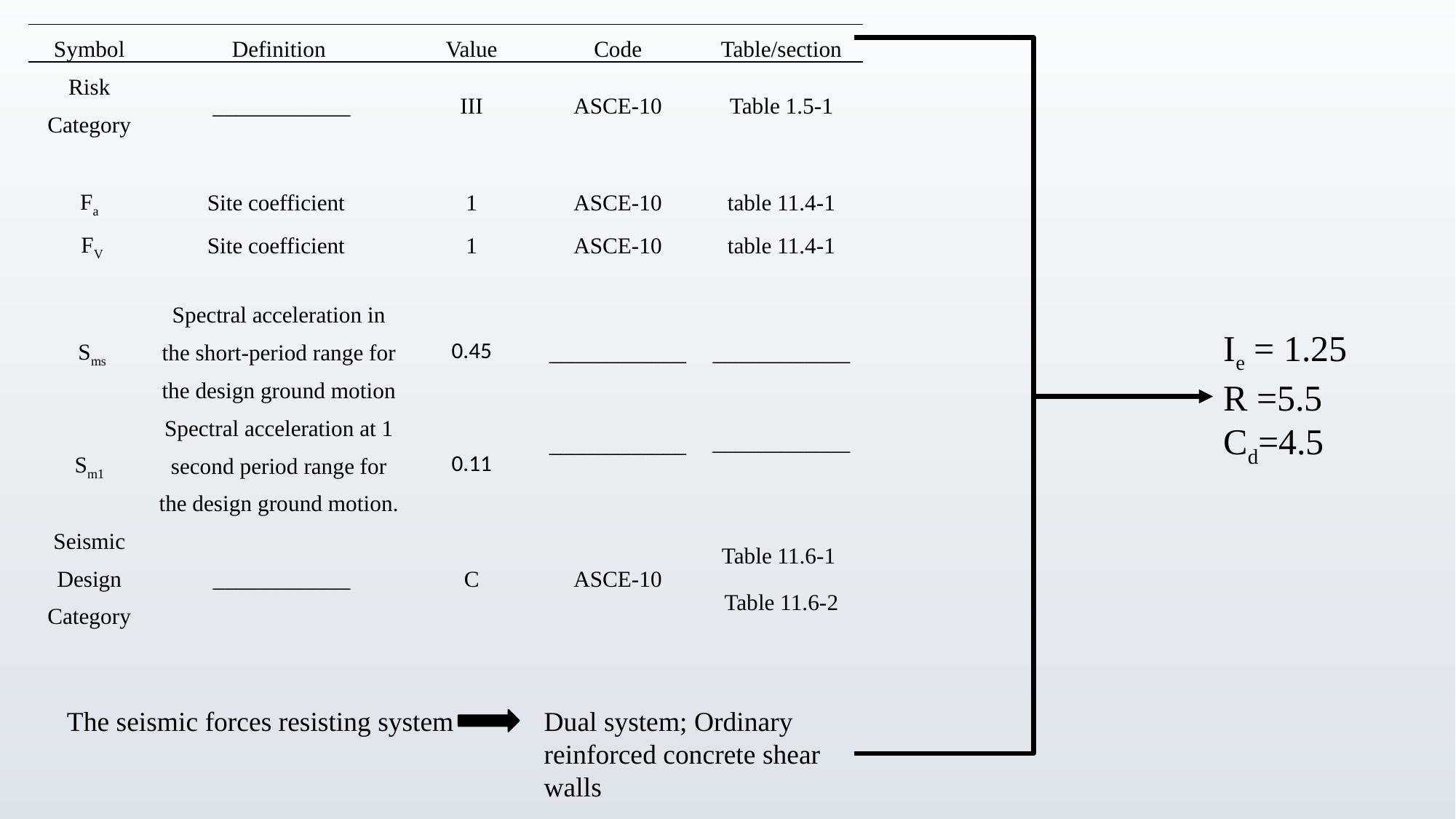

| Symbol | Definition | Value | Code | Table/section |  |
| --- | --- | --- | --- | --- | --- |
| Risk Category | \_\_\_\_\_\_\_\_\_\_\_\_ | III | ASCE-10 | Table 1.5-1 |  |
|  |  |  |  |  |  |
| Fa | Site coefficient | 1 | ASCE-10 | table 11.4-1 |  |
| FV | Site coefficient | 1 | ASCE-10 | table 11.4-1 |  |
|  |  |  |  |  |  |
| Sms | Spectral acceleration in the short-period range for the design ground motion | 0.45 | \_\_\_\_\_\_\_\_\_\_\_\_ | \_\_\_\_\_\_\_\_\_\_\_\_ |  |
| Sm1 | Spectral acceleration at 1 second period range for the design ground motion. | 0.11 | \_\_\_\_\_\_\_\_\_\_\_\_ | \_\_\_\_\_\_\_\_\_\_\_\_ |  |
| Seismic Design Category | \_\_\_\_\_\_\_\_\_\_\_\_ | C | ASCE-10 | Table 11.6-1 Table 11.6-2 |  |
Ie = 1.25
R =5.5
Cd=4.5
The seismic forces resisting system
Dual system; Ordinary reinforced concrete shear walls